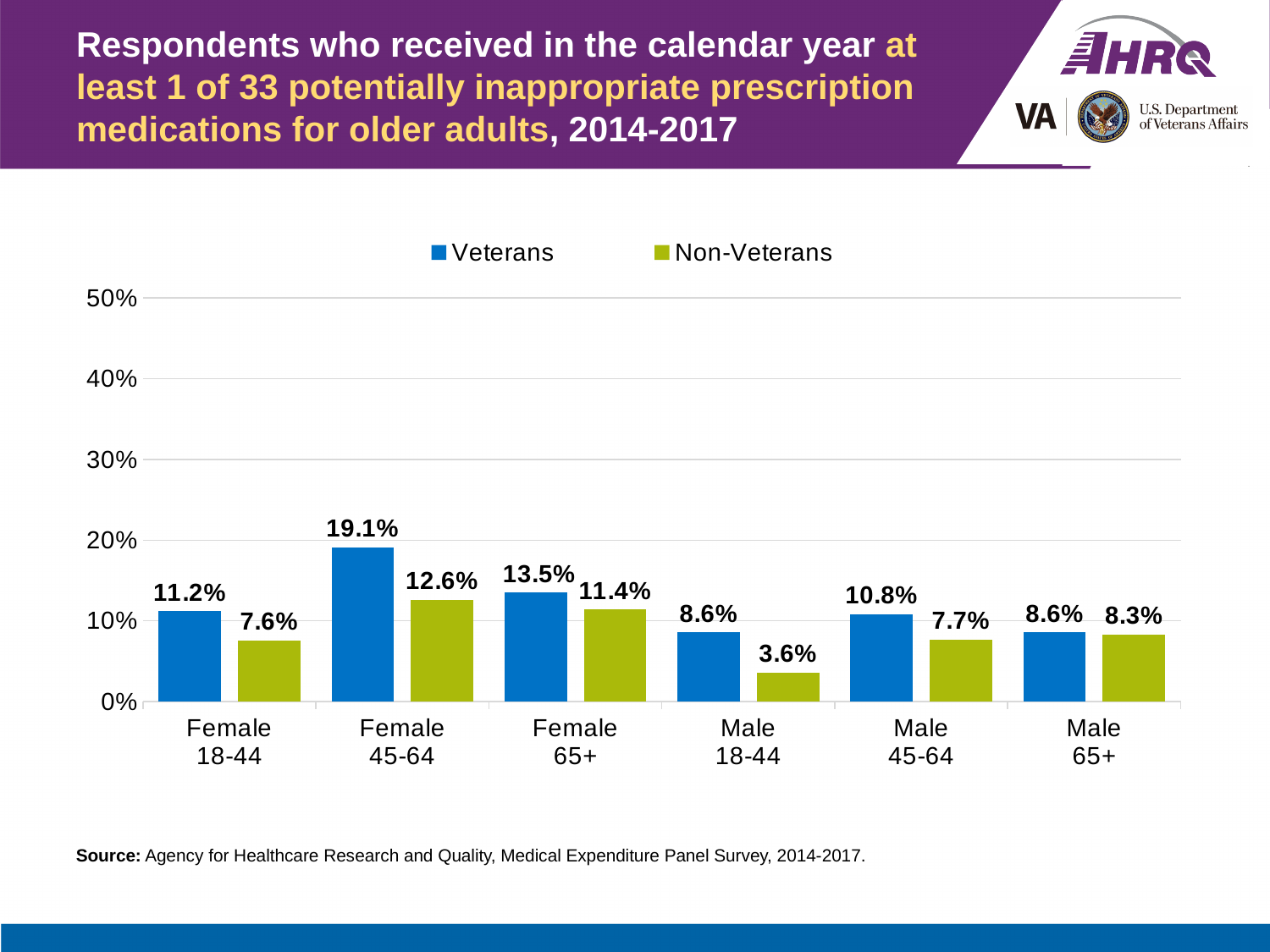

# Respondents who received in the calendar year at least 1 of 33 potentially inappropriate prescription medications for older adults, 2014-2017

### Chart

| Category | Veterans | Non-Veterans |
|---|---|---|
| Female
18-44 | 0.112 | 0.076 |
| Female
45-64 | 0.191 | 0.126 |
| Female
65+ | 0.135 | 0.114 |
| Male
18-44 | 0.086 | 0.036 |
| Male
45-64 | 0.108 | 0.077 |
| Male
65+ | 0.086 | 0.083 |
Source: Agency for Healthcare Research and Quality, Medical Expenditure Panel Survey, 2014-2017.